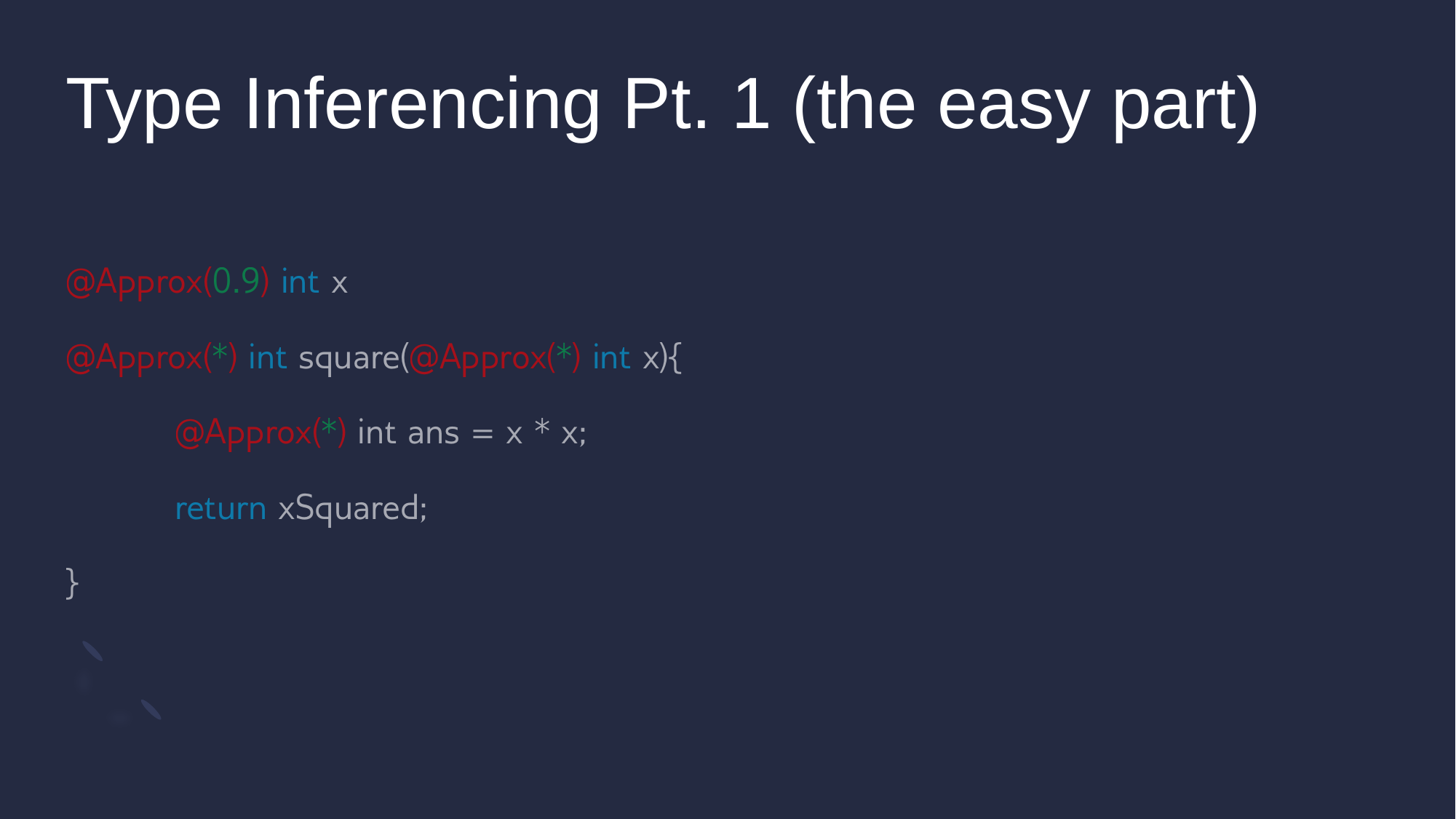

# Type Inferencing Pt. 1 (the easy part)
@Approx(0.9) int x
@Approx(*) int square(@Approx(*) int x){
	@Approx(*) int ans = x * x;
	return xSquared;
}